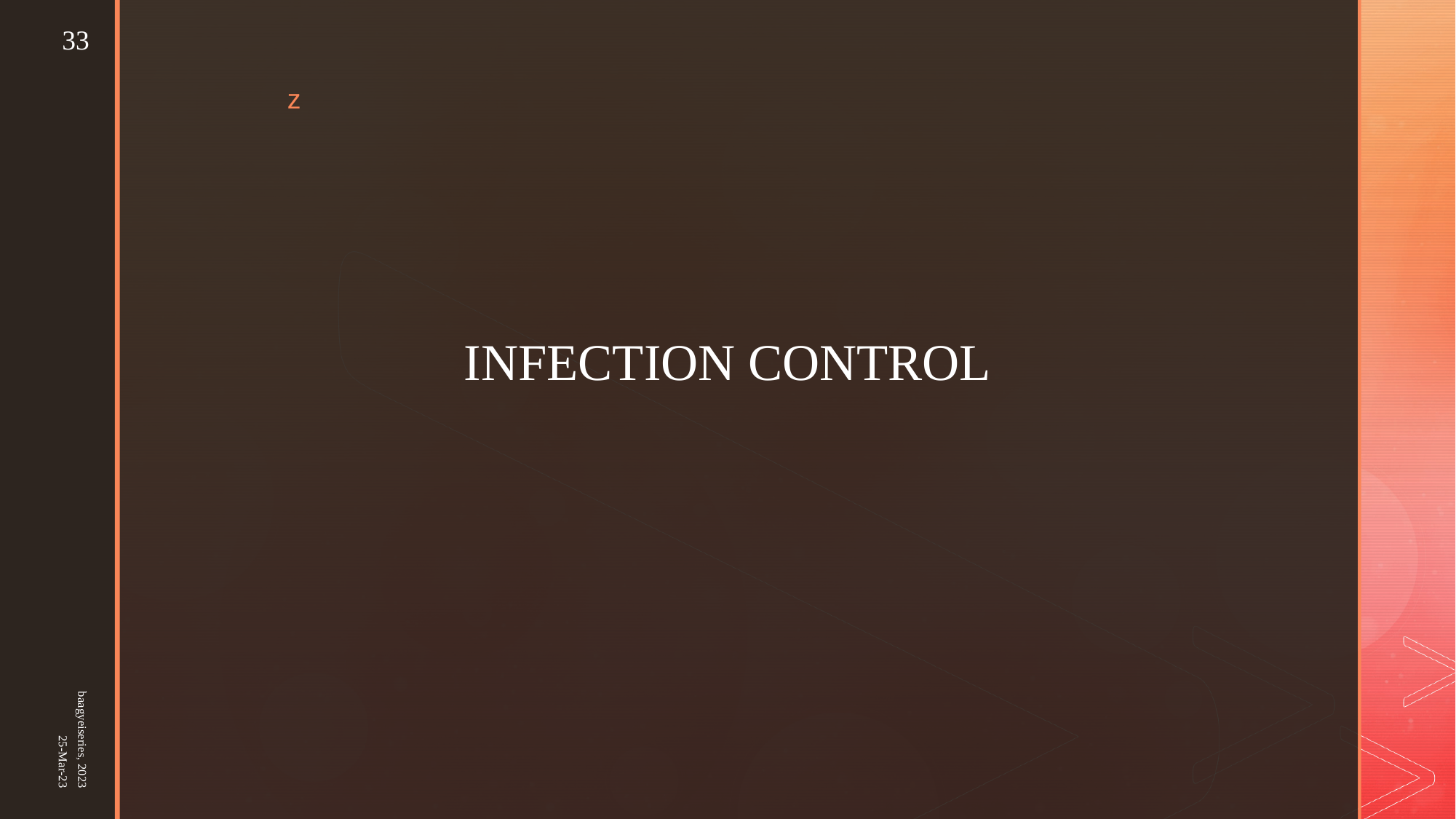

33
# INFECTION CONTROL
baagyeiseries, 2023
25-Mar-23